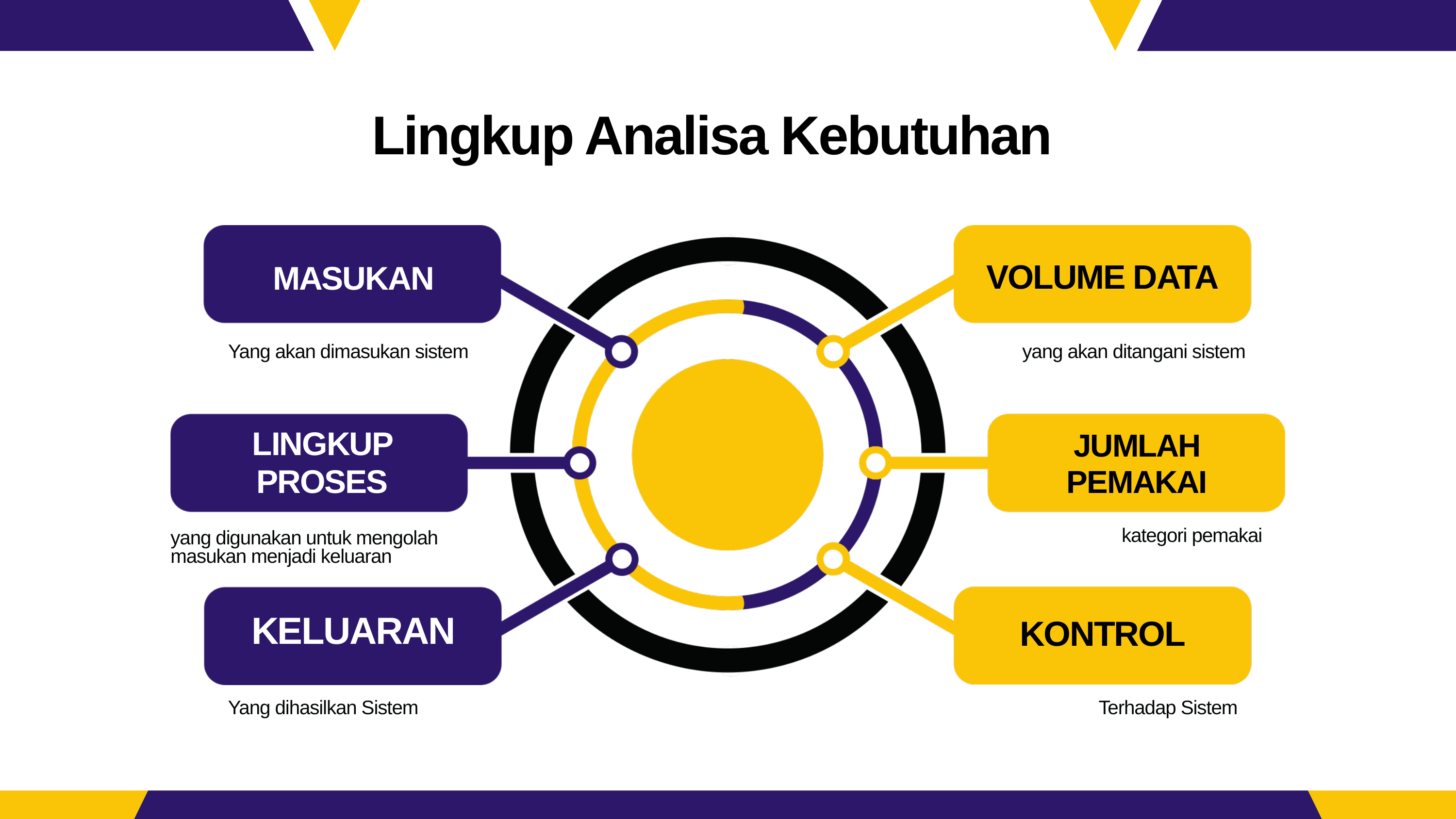

Lingkup Analisa Kebutuhan

VOLUME DATA
MASUKAN
Yang akan dimasukan sistem
yang akan ditangani sistem
LINGKUP PROSES
JUMLAH PEMAKAI
kategori pemakai
yang digunakan untuk mengolah masukan menjadi keluaran
KELUARAN
KONTROL
Yang dihasilkan Sistem
Terhadap Sistem